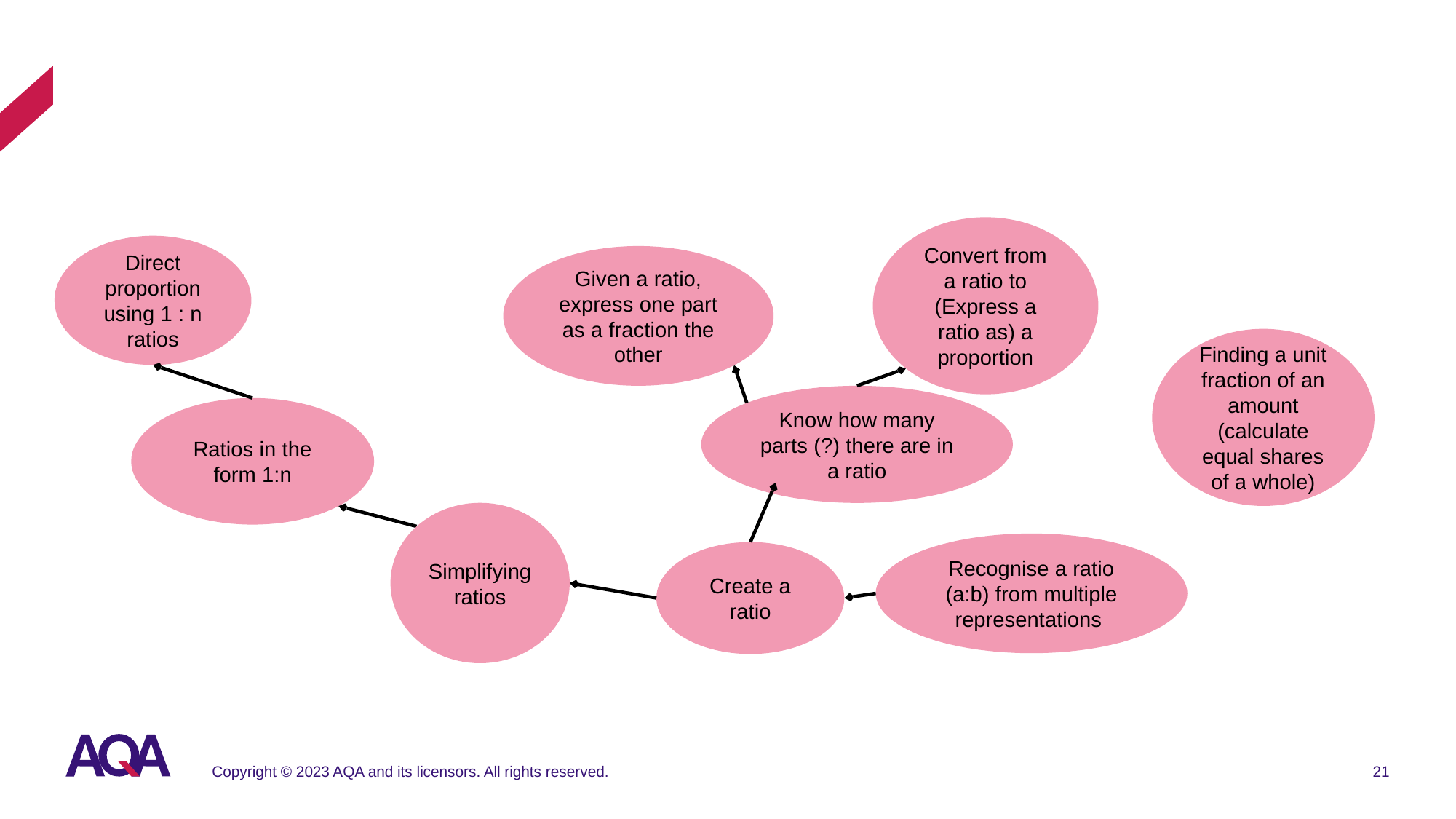

Convert from a ratio to (Express a ratio as) a proportion
Direct proportion using 1 : n ratios
Given a ratio, express one part as a fraction the other
Finding a unit fraction of an amount (calculate equal shares of a whole)
Know how many parts (?) there are in a ratio
Ratios in the form 1:n
Simplifying ratios
Recognise a ratio (a:b) from multiple representations
Create a ratio
Copyright © 2023 AQA and its licensors. All rights reserved.
21